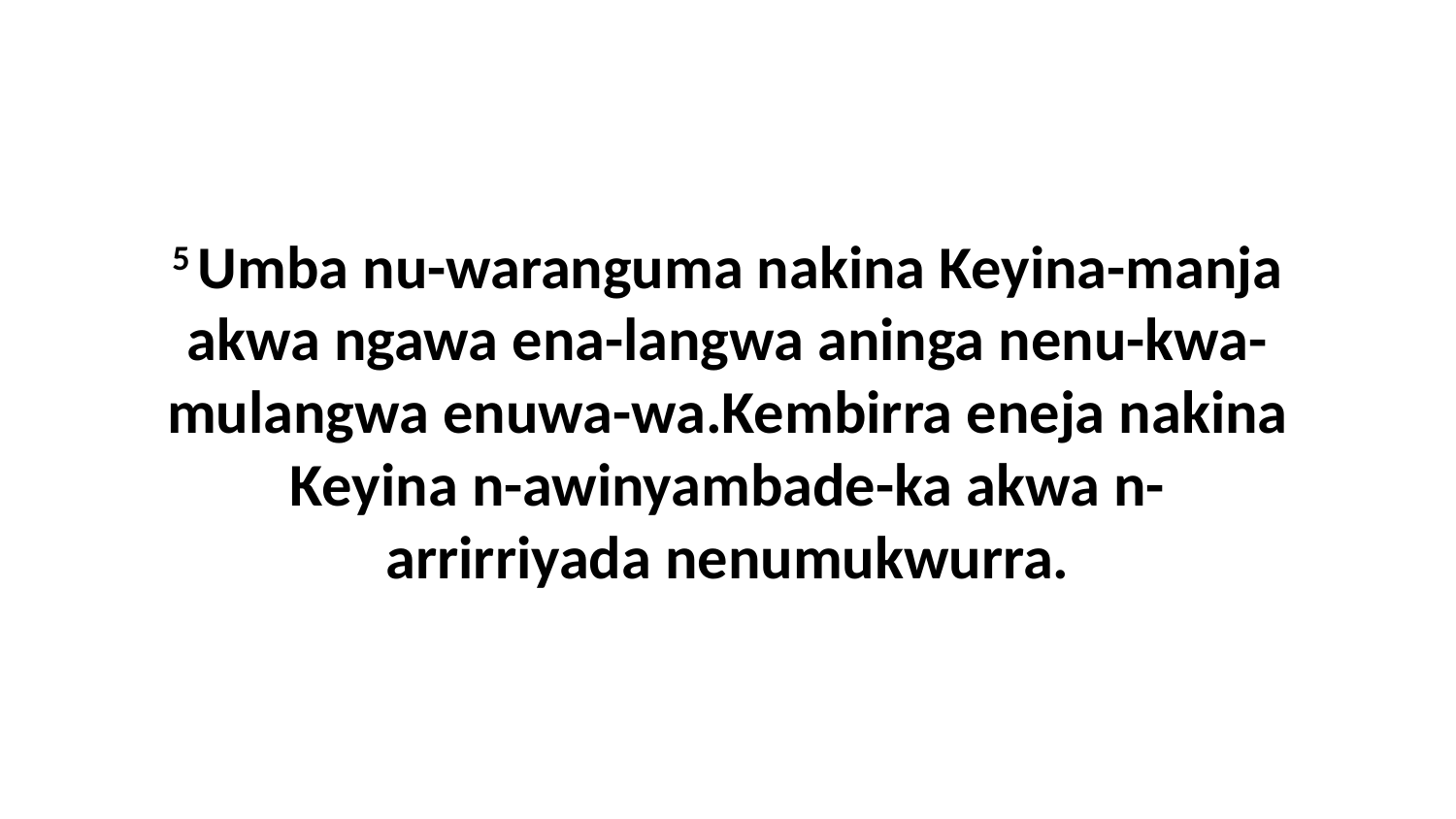

5 Umba nu-waranguma nakina Keyina-manja akwa ngawa ena-langwa aninga nenu-kwa-mulangwa enuwa-wa.Kembirra eneja nakina Keyina n-awinyambade-ka akwa n-arrirriyada nenumukwurra.